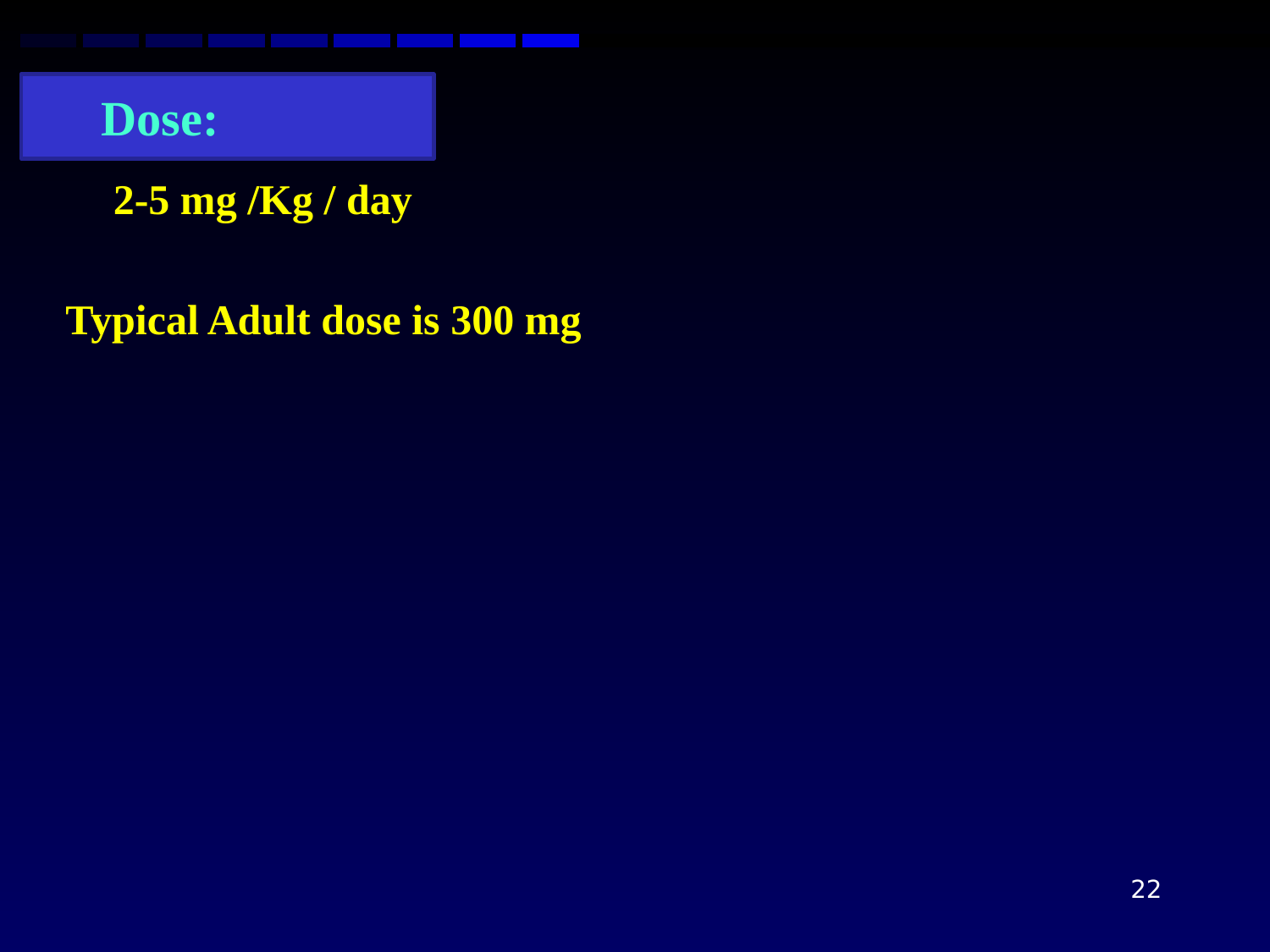

# Dose:
	2-5 mg /Kg / day

Typical Adult dose is 300 mg

22